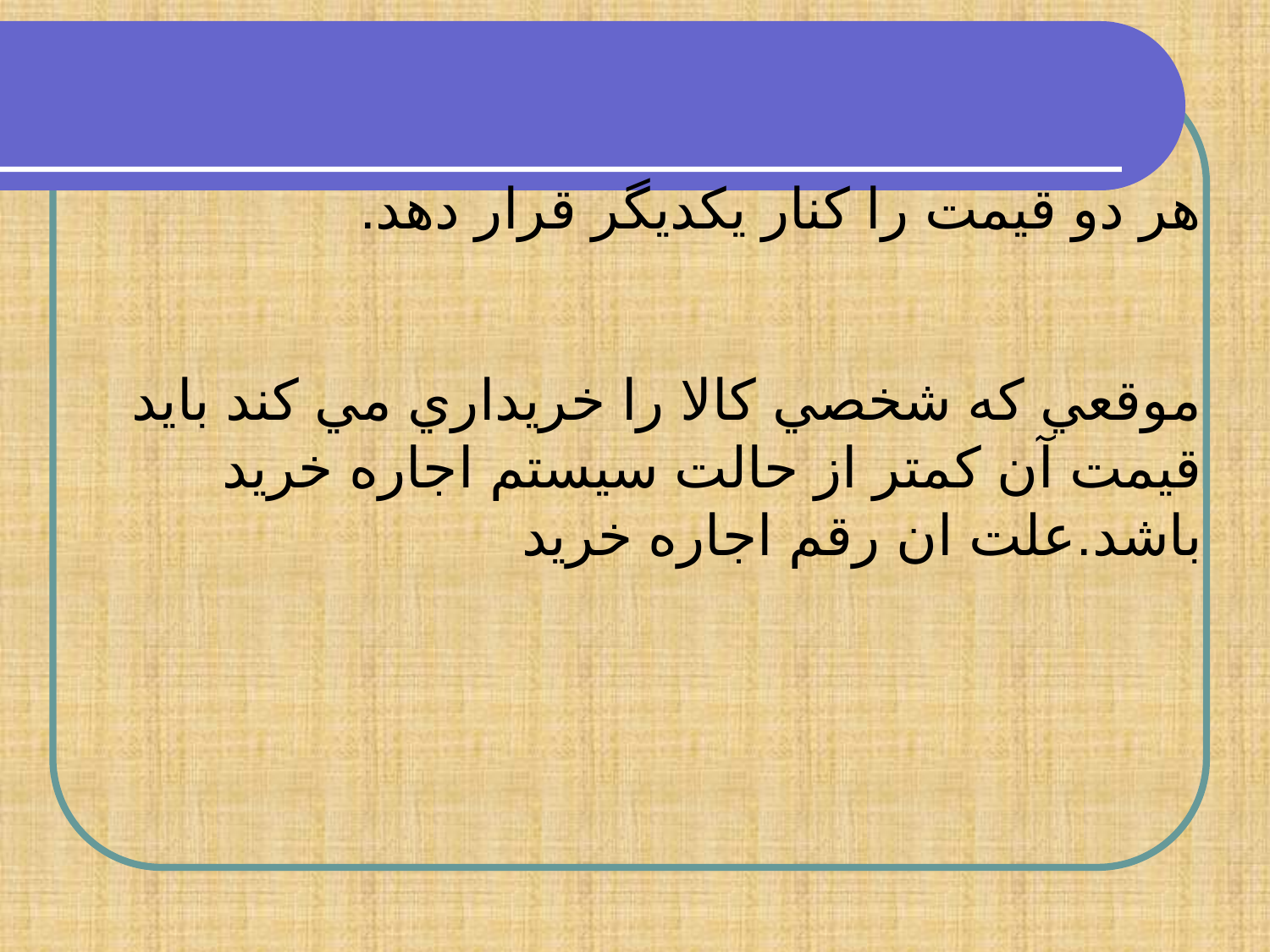

هر دو قيمت را كنار يكديگر قرار دهد.

موقعي كه شخصي كالا را خريداري مي كند بايد قيمت آن كمتر از حالت سيستم اجاره خريد باشد.علت ان رقم اجاره خريد